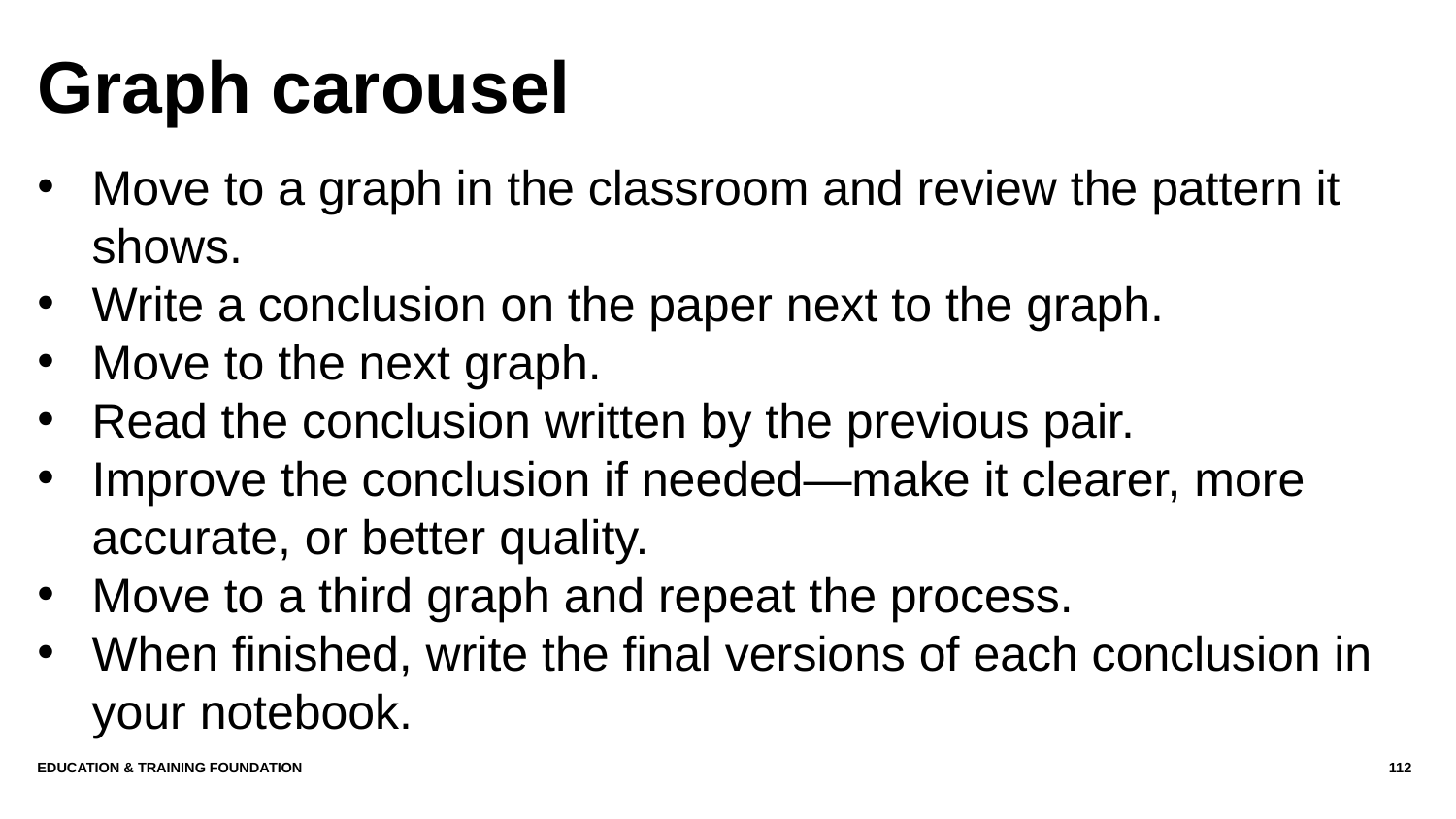

# Graph carousel
Move to a graph in the classroom and review the pattern it shows.
Write a conclusion on the paper next to the graph.
Move to the next graph.
Read the conclusion written by the previous pair.
Improve the conclusion if needed—make it clearer, more accurate, or better quality.
Move to a third graph and repeat the process.
When finished, write the final versions of each conclusion in your notebook.
Education & Training Foundation
112